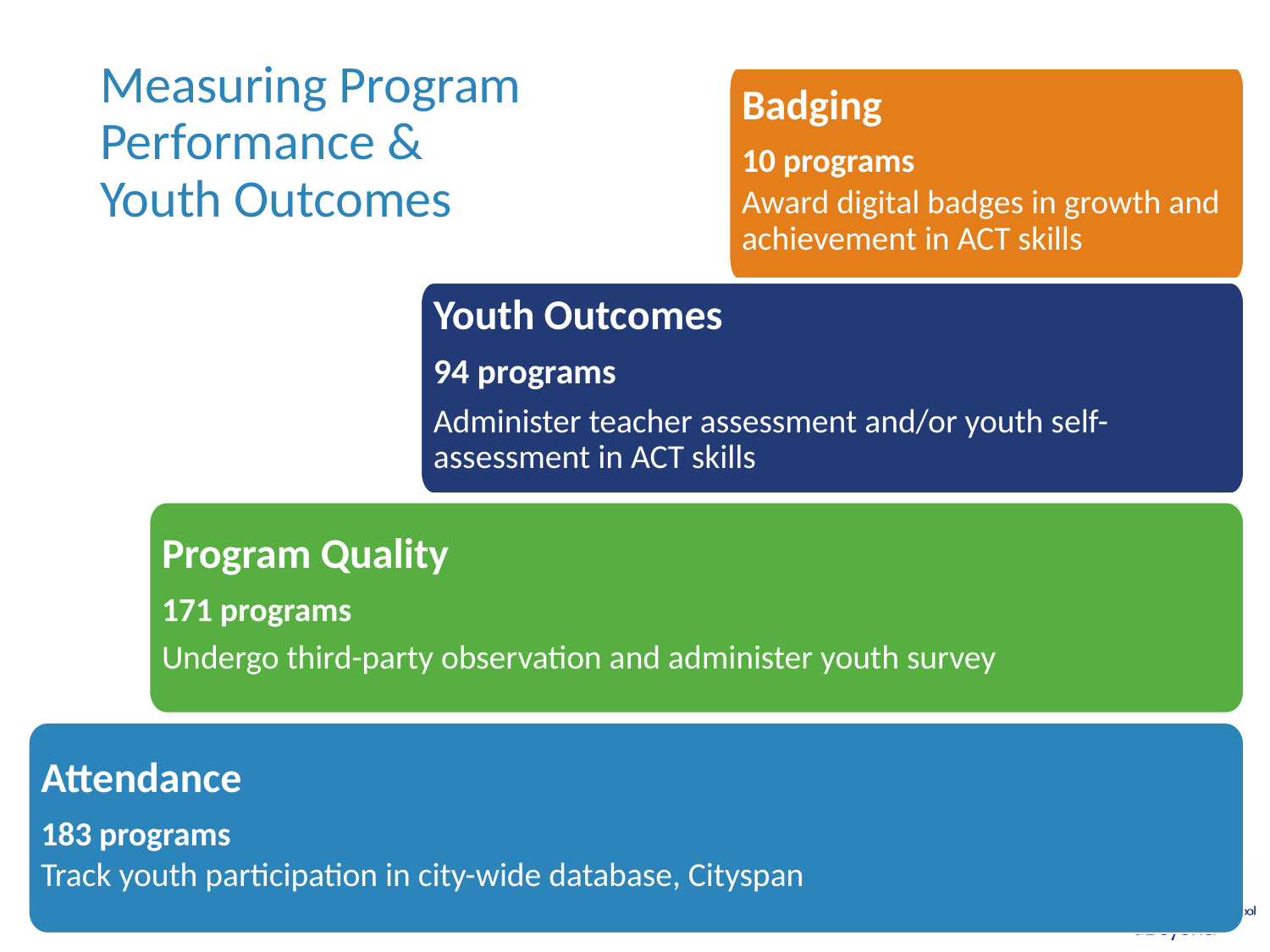

# Measuring Program Performance & Youth Outcomes

Badging
10 programs
Award digital badges in growth and achievement in ACT skills

Youth Outcomes
94 programs
Administer teacher assessment and/or youth self-assessment in ACT skills

Program Quality
171 programs
Undergo third-party observation and administer youth survey

Attendance
183 programs
Track youth participation in city-wide database, Cityspan